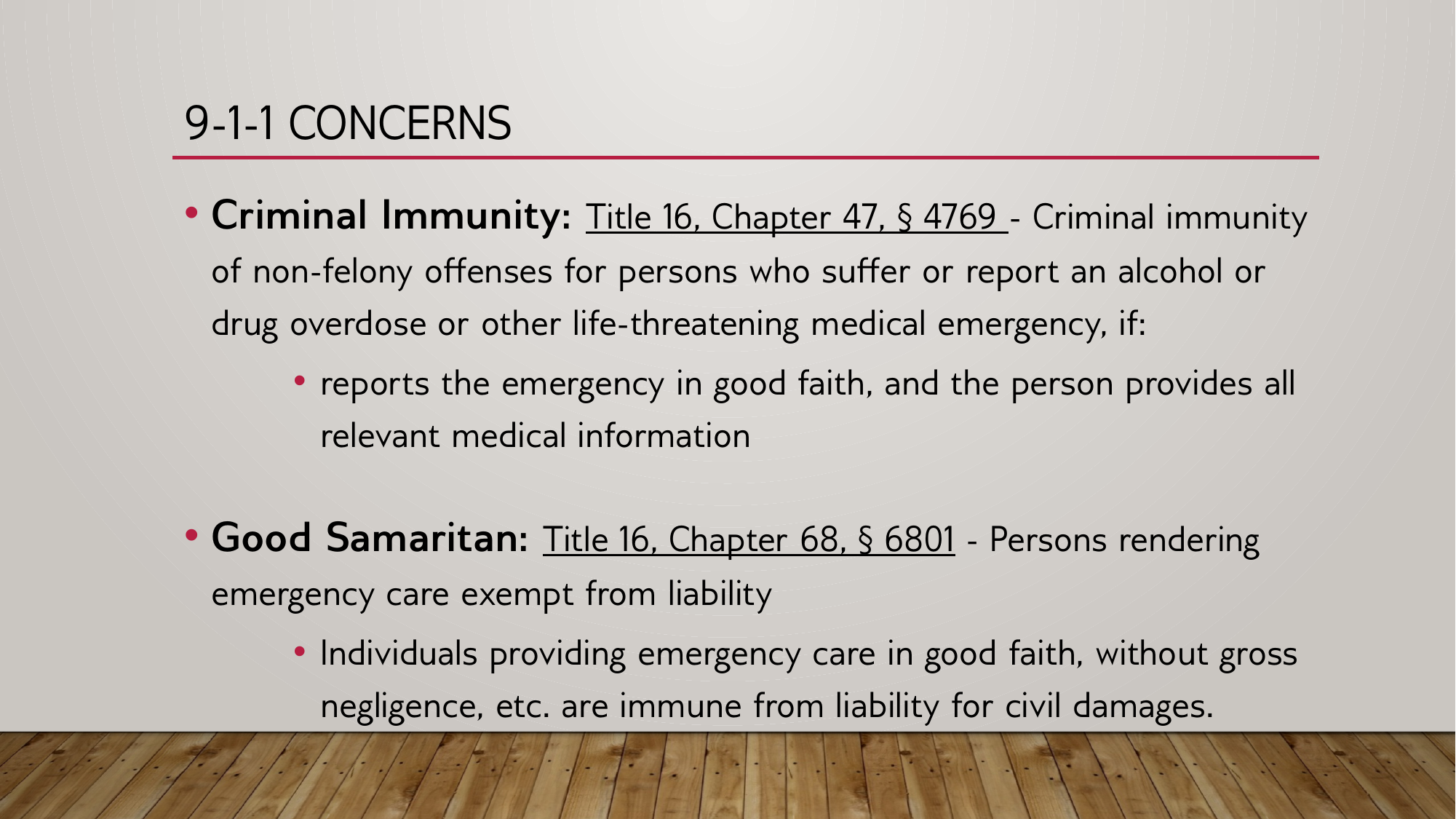

# 9-1-1 Concerns
Criminal Immunity: Title 16, Chapter 47, § 4769 - Criminal immunity of non-felony offenses for persons who suffer or report an alcohol or drug overdose or other life-threatening medical emergency, if:
reports the emergency in good faith, and the person provides all relevant medical information

Good Samaritan: Title 16, Chapter 68, § 6801 - Persons rendering emergency care exempt from liability
Individuals providing emergency care in good faith, without gross negligence, etc. are immune from liability for civil damages.